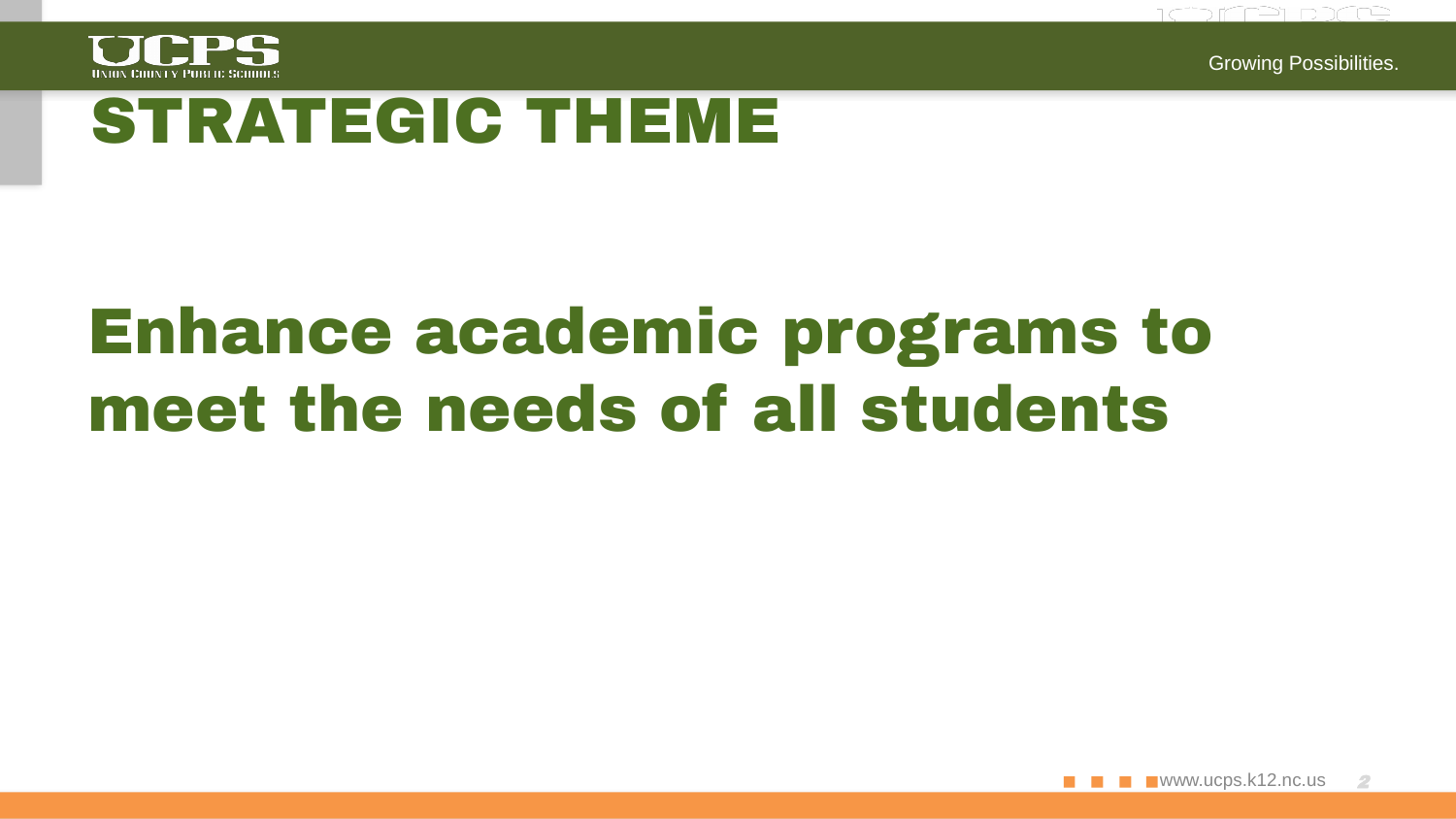

# STRATEGIC THEME

Enhance academic programs to meet the needs of all students
2
www.ucps.k12.nc.us